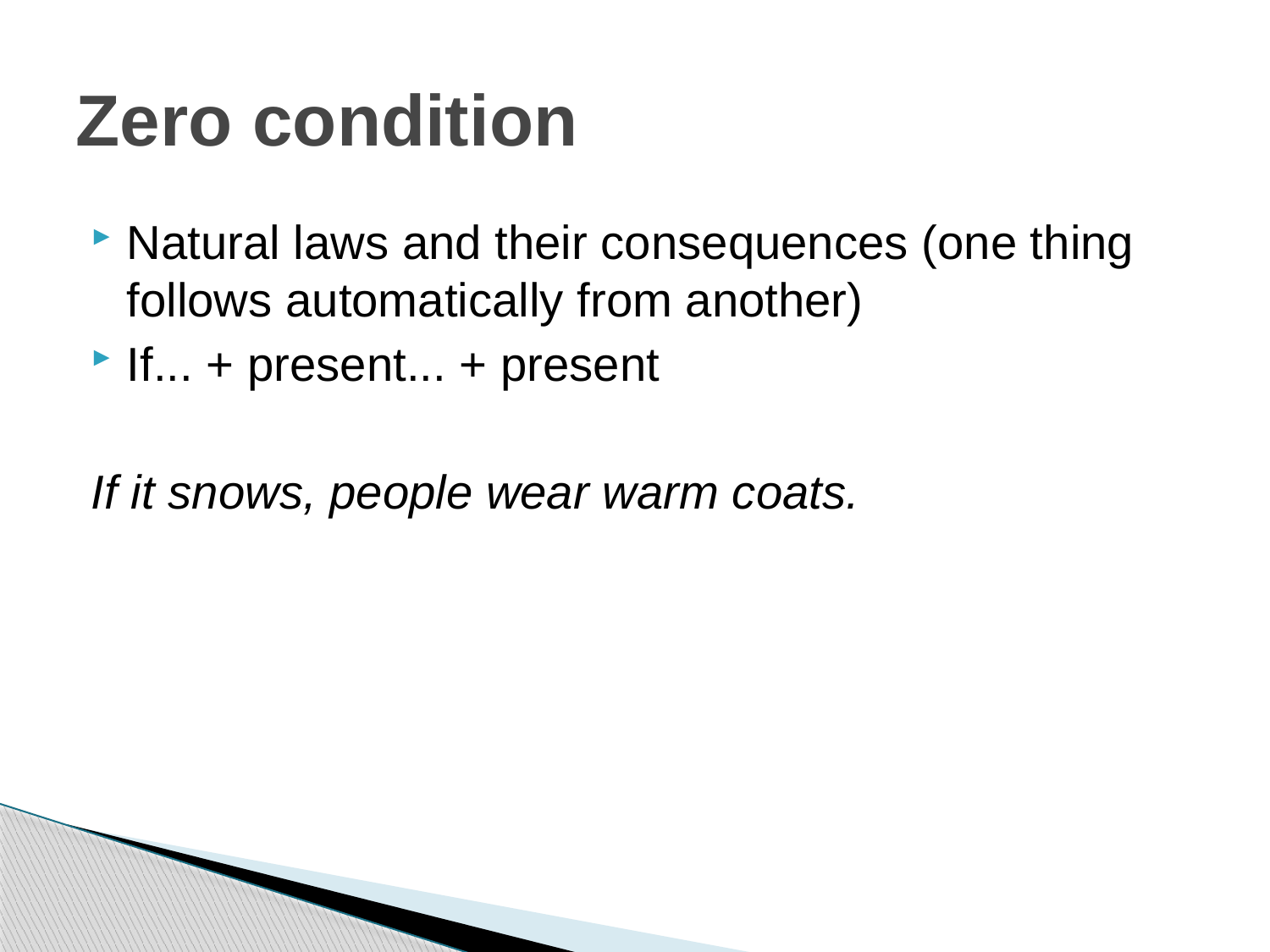

# Zero condition
Natural laws and their consequences (one thing follows automatically from another)
If... + present... + present

If it snows, people wear warm coats.